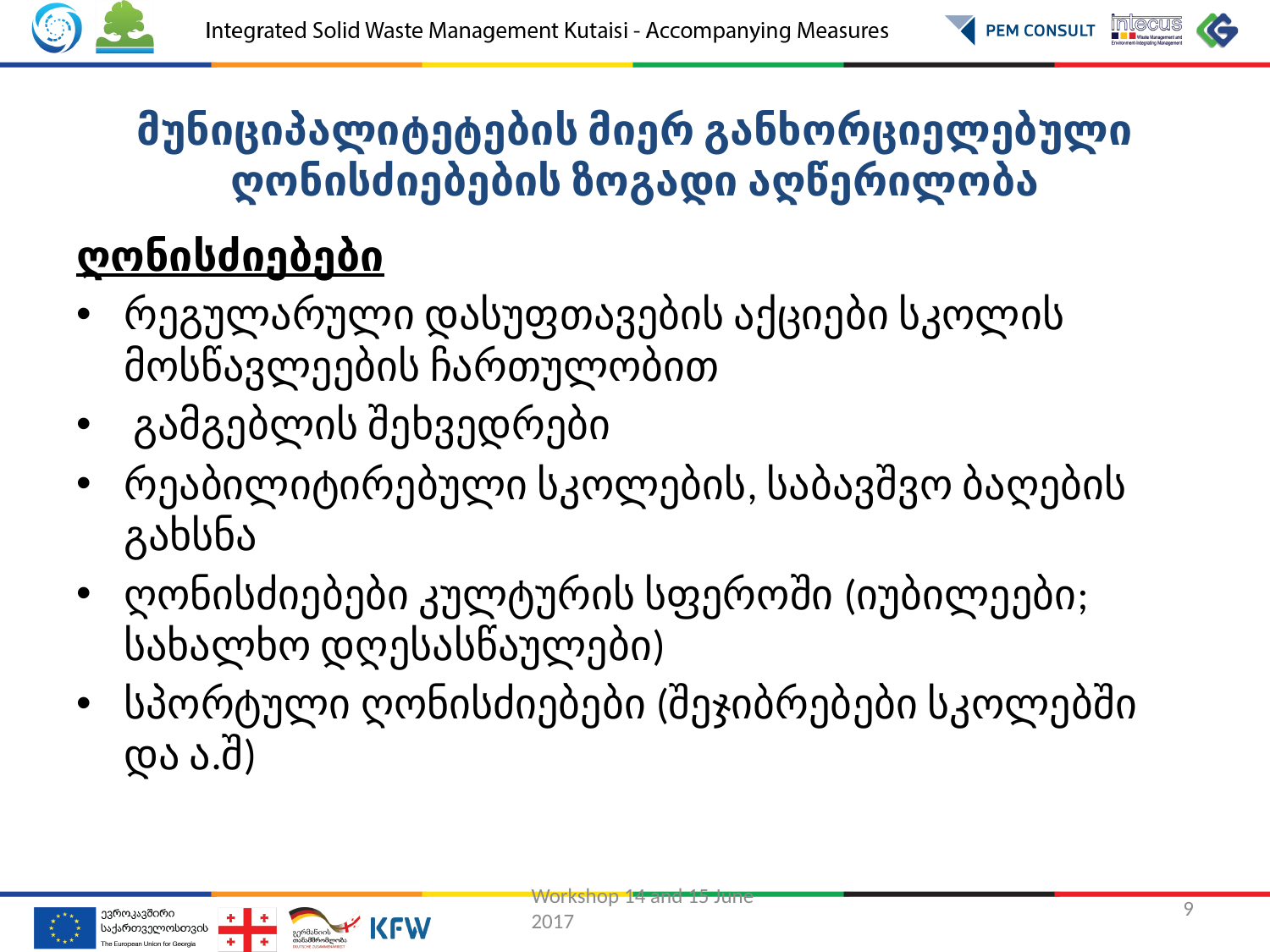

მუნიციპალიტეტების მიერ განხორციელებული ღონისძიებების ზოგადი აღწერილობა
ღონისძიებები
რეგულარული დასუფთავების აქციები სკოლის მოსწავლეების ჩართულობით
 გამგებლის შეხვედრები
რეაბილიტირებული სკოლების, საბავშვო ბაღების გახსნა
ღონისძიებები კულტურის სფეროში (იუბილეები; სახალხო დღესასწაულები)
სპორტული ღონისძიებები (შეჯიბრებები სკოლებში და ა.შ)

Workshop 14 and 15 June 2017
9